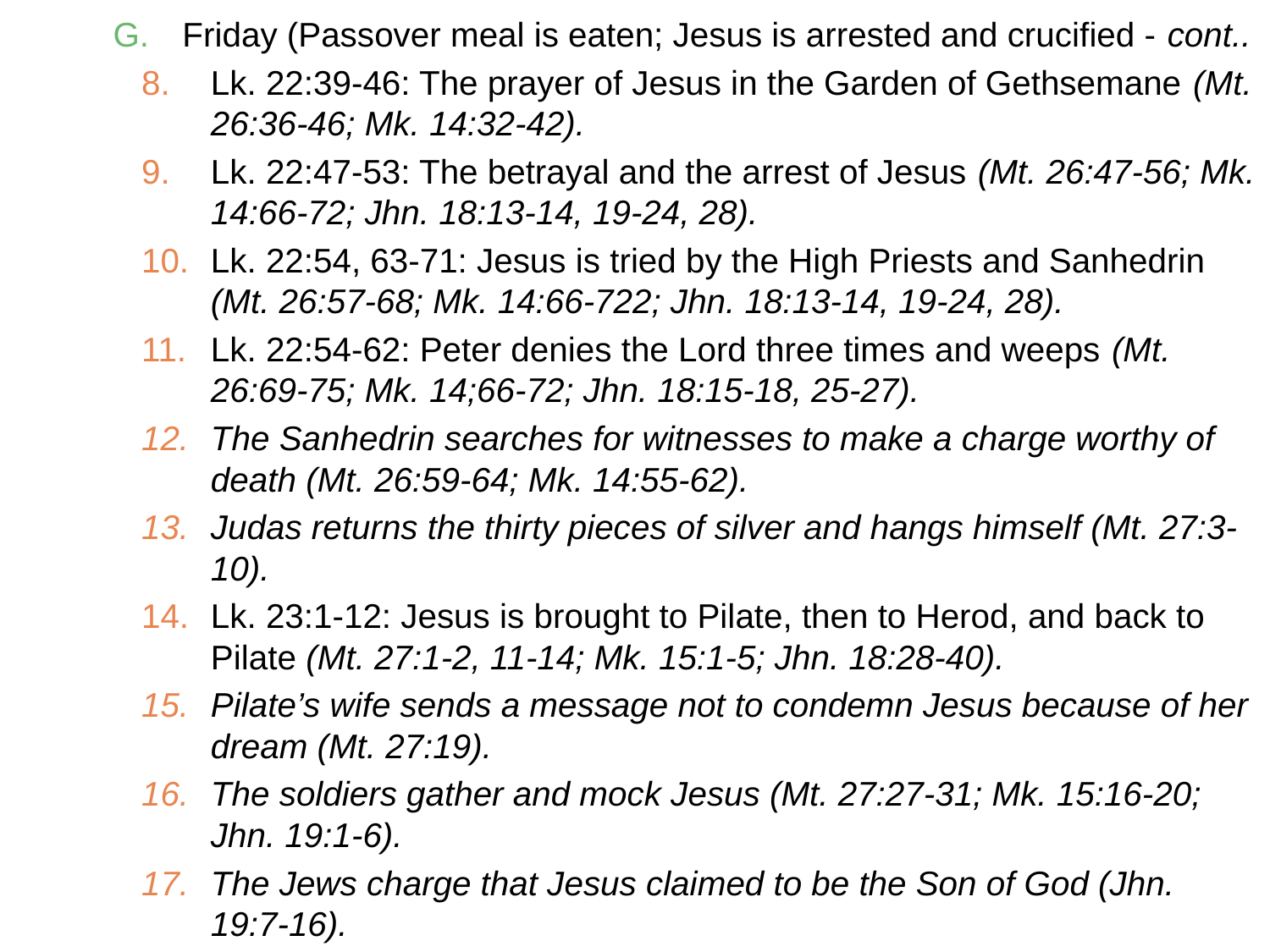

Friday (Passover meal is eaten; Jesus is arrested and crucified - cont..
Lk. 22:39-46: The prayer of Jesus in the Garden of Gethsemane (Mt. 26:36-46; Mk. 14:32-42).
Lk. 22:47-53: The betrayal and the arrest of Jesus (Mt. 26:47-56; Mk. 14:66-72; Jhn. 18:13-14, 19-24, 28).
Lk. 22:54, 63-71: Jesus is tried by the High Priests and Sanhedrin (Mt. 26:57-68; Mk. 14:66-722; Jhn. 18:13-14, 19-24, 28).
Lk. 22:54-62: Peter denies the Lord three times and weeps (Mt. 26:69-75; Mk. 14;66-72; Jhn. 18:15-18, 25-27).
The Sanhedrin searches for witnesses to make a charge worthy of death (Mt. 26:59-64; Mk. 14:55-62).
Judas returns the thirty pieces of silver and hangs himself (Mt. 27:3-10).
Lk. 23:1-12: Jesus is brought to Pilate, then to Herod, and back to Pilate (Mt. 27:1-2, 11-14; Mk. 15:1-5; Jhn. 18:28-40).
Pilate’s wife sends a message not to condemn Jesus because of her dream (Mt. 27:19).
The soldiers gather and mock Jesus (Mt. 27:27-31; Mk. 15:16-20; Jhn. 19:1-6).
The Jews charge that Jesus claimed to be the Son of God (Jhn. 19:7-16).